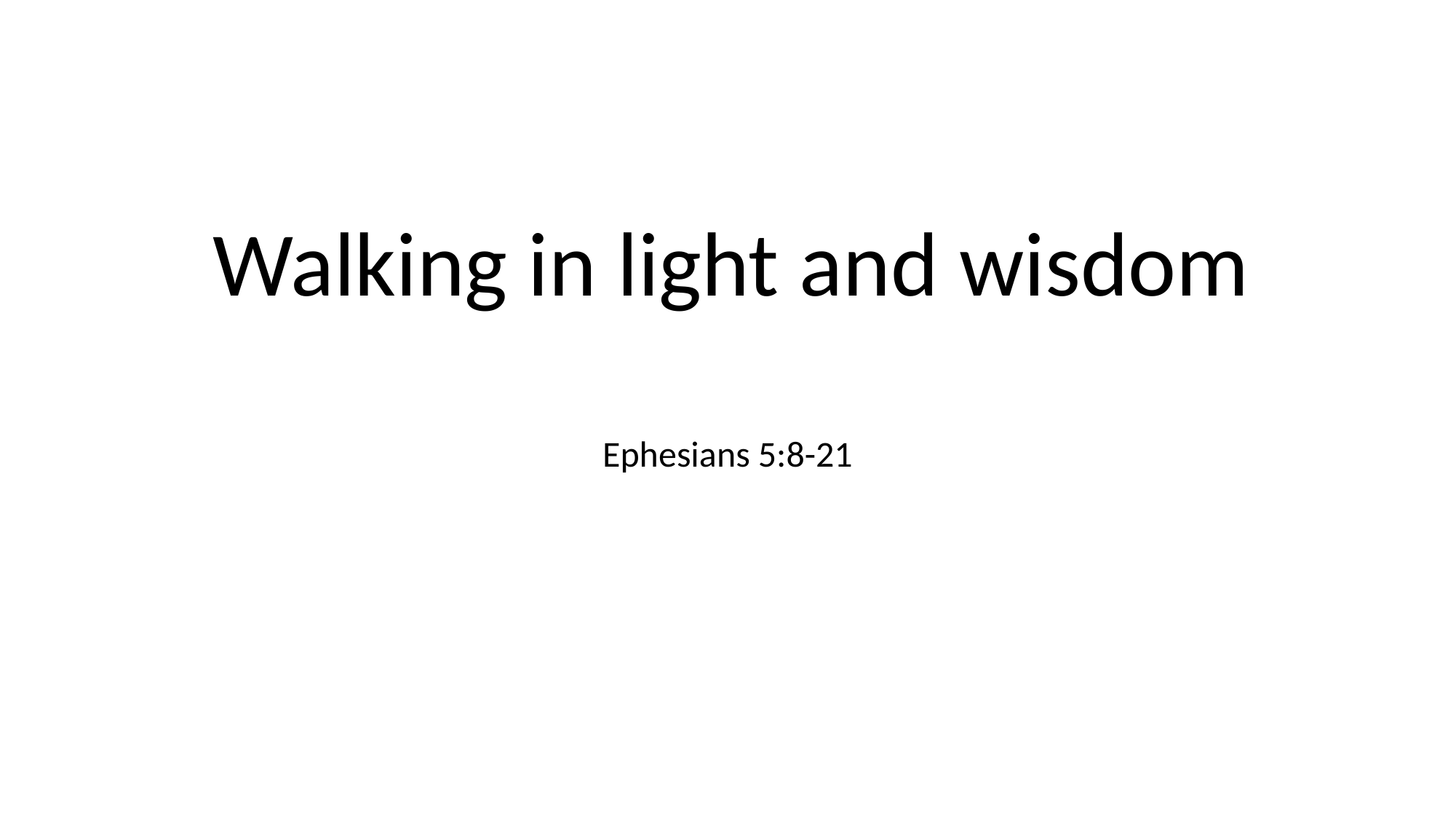

# Walking in light and wisdom
Ephesians 5:8-21